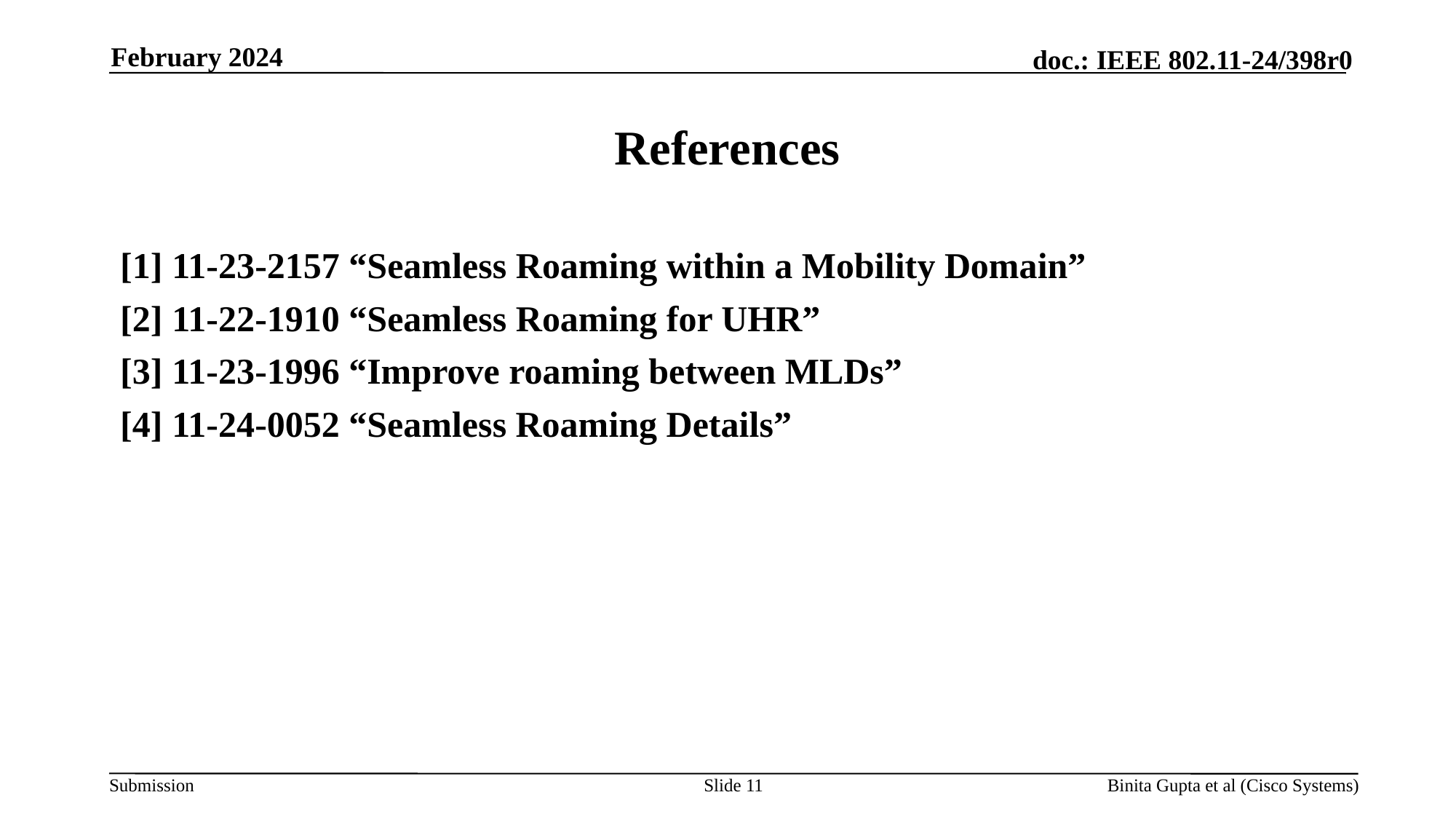

February 2024
# References
[1] 11-23-2157 “Seamless Roaming within a Mobility Domain”
[2] 11-22-1910 “Seamless Roaming for UHR”
[3] 11-23-1996 “Improve roaming between MLDs”
[4] 11-24-0052 “Seamless Roaming Details”
Slide 11
Binita Gupta et al (Cisco Systems)